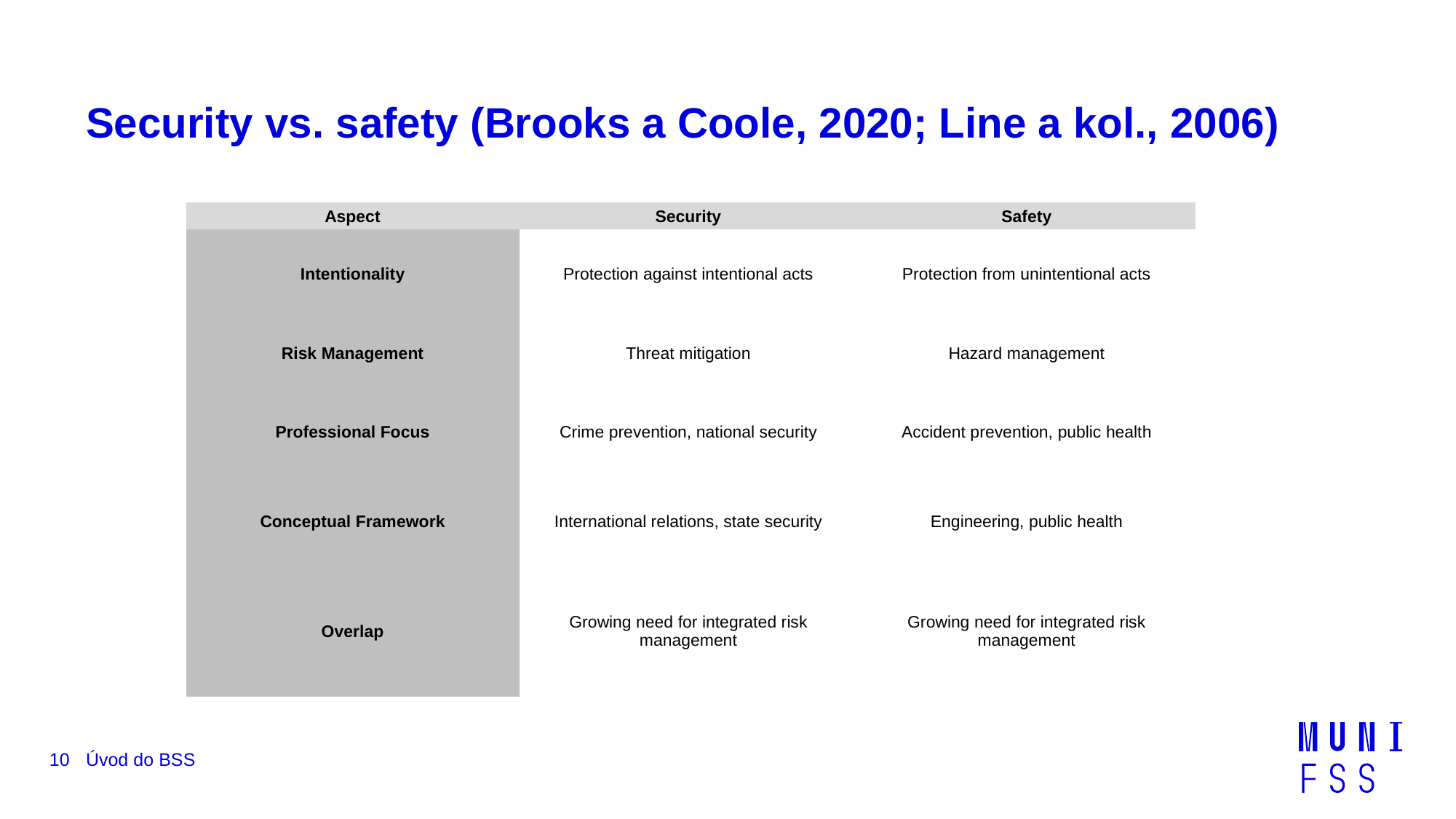

# Security vs. safety (Brooks a Coole, 2020; Line a kol., 2006)
| Aspect | Security | Safety |
| --- | --- | --- |
| Intentionality | Protection against intentional acts | Protection from unintentional acts |
| Risk Management | Threat mitigation | Hazard management |
| Professional Focus | Crime prevention, national security | Accident prevention, public health |
| Conceptual Framework | International relations, state security | Engineering, public health |
| Overlap | Growing need for integrated risk management | Growing need for integrated risk management |
10
Úvod do BSS